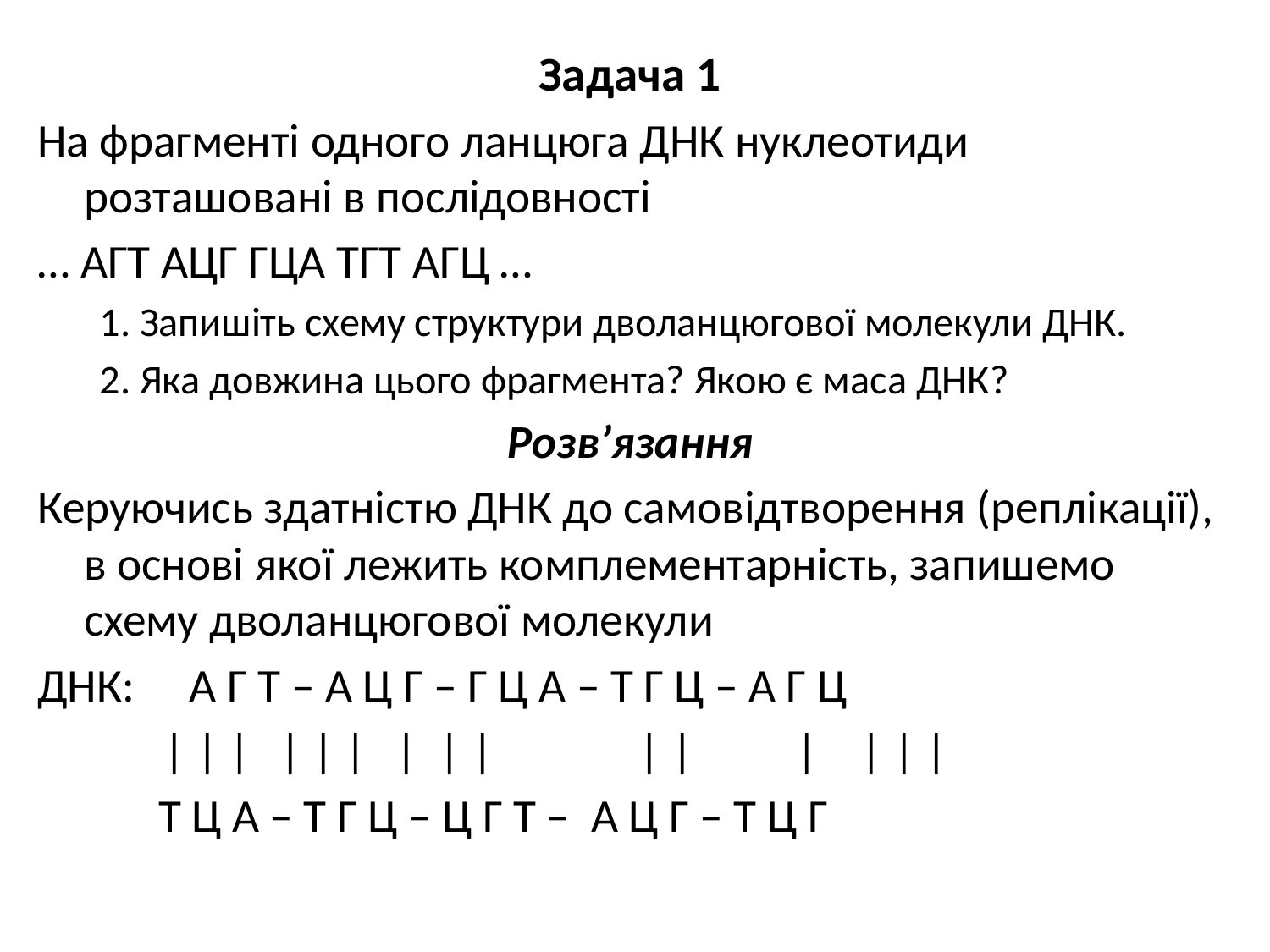

Задача 1
На фрагменті одного ланцюга ДНК нуклеотиди розташовані в послідовності
… АГТ АЦГ ГЦА ТГТ АГЦ …
1. Запишіть схему структури дволанцюгової молекули ДНК.
2. Яка довжина цього фрагмента? Якою є маса ДНК?
Розв’язання
Керуючись здатністю ДНК до самовідтворення (реплікації), в основі якої лежить комплементарність, запишемо схему дволанцюгової молекули
ДНК:	А Г Т – А Ц Г – Г Ц А – Т Г Ц – А Г Ц
 ǀ  ǀ  ǀ	  ǀ  ǀ  ǀ	   ǀ   ǀ  ǀ	      ǀ  ǀ	 ǀ     ǀ  ǀ  ǀ
Т Ц А – Т Г Ц – Ц Г Т –  А Ц Г – Т Ц Г